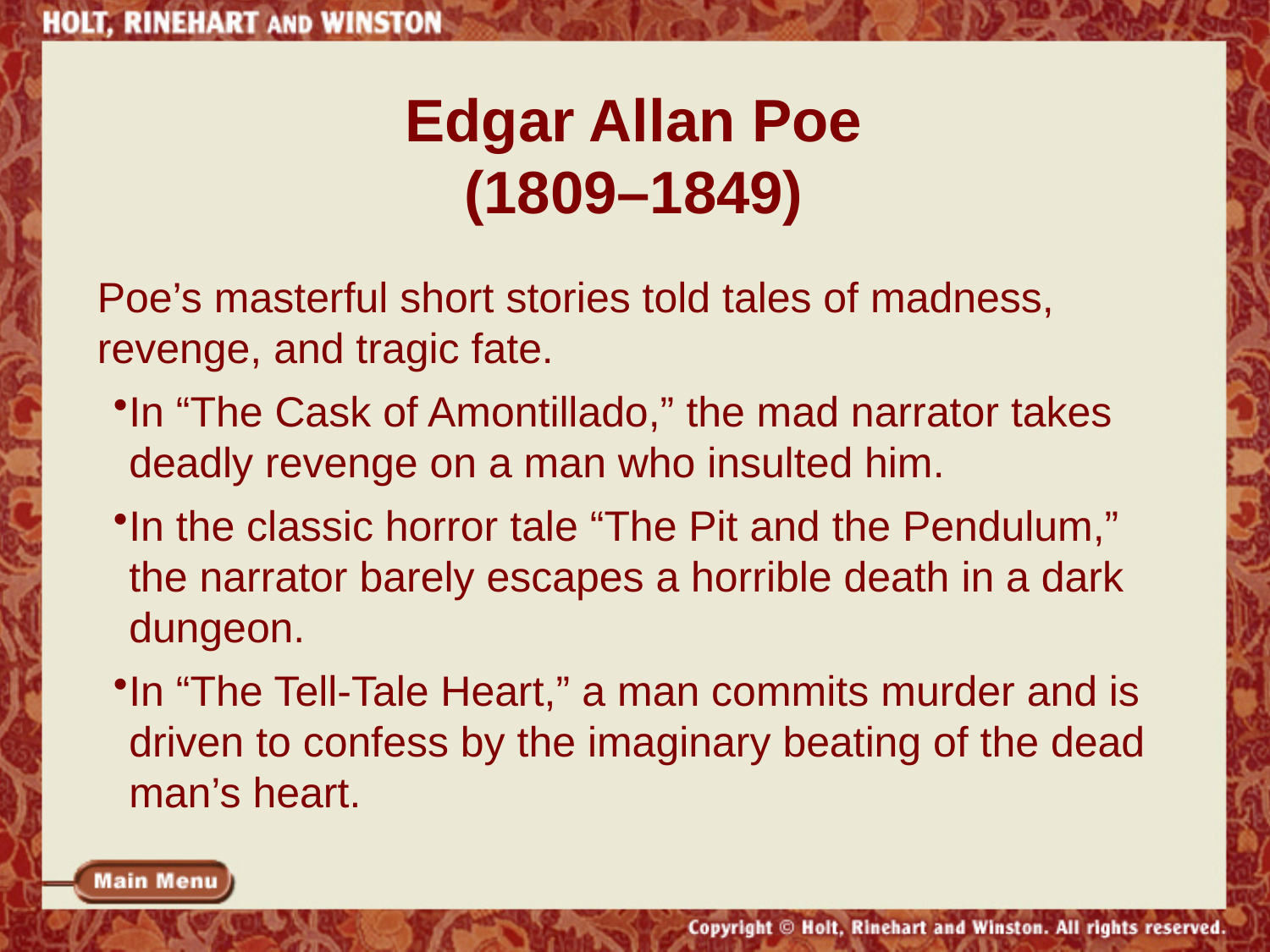

# Edgar Allan Poe (1809–1849)
Poe’s masterful short stories told tales of madness, revenge, and tragic fate.
In “The Cask of Amontillado,” the mad narrator takes deadly revenge on a man who insulted him.
In the classic horror tale “The Pit and the Pendulum,” the narrator barely escapes a horrible death in a dark dungeon.
In “The Tell-Tale Heart,” a man commits murder and is driven to confess by the imaginary beating of the dead man’s heart.